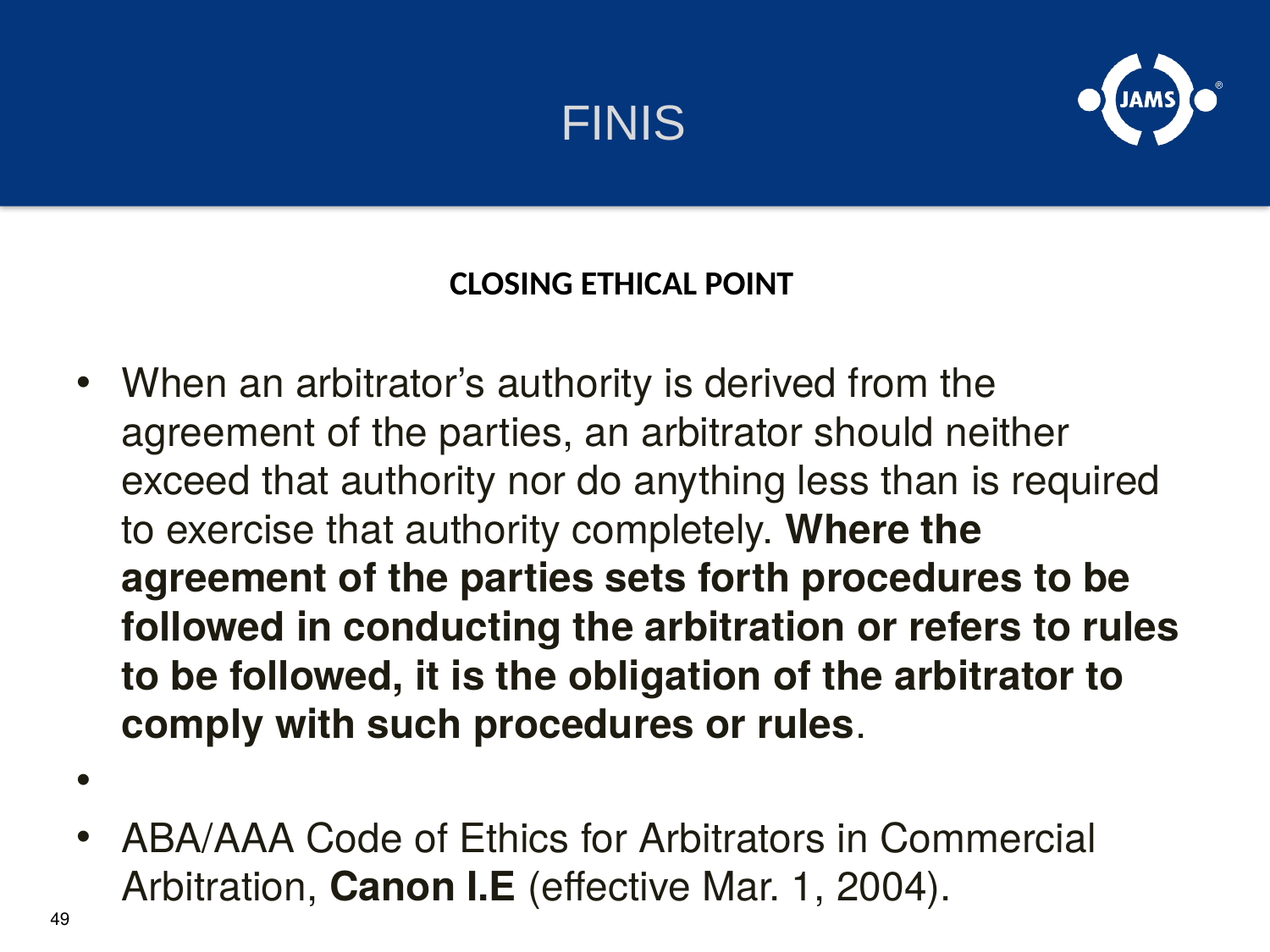

# FINIS
 CLOSING ETHICAL POINT

When an arbitrator’s authority is derived from the agreement of the parties, an arbitrator should neither exceed that authority nor do anything less than is required to exercise that authority completely. Where the agreement of the parties sets forth procedures to be followed in conducting the arbitration or refers to rules to be followed, it is the obligation of the arbitrator to comply with such procedures or rules.

	ABA/AAA Code of Ethics for Arbitrators in Commercial 	Arbitration, Canon I.E (effective Mar. 1, 2004).
49